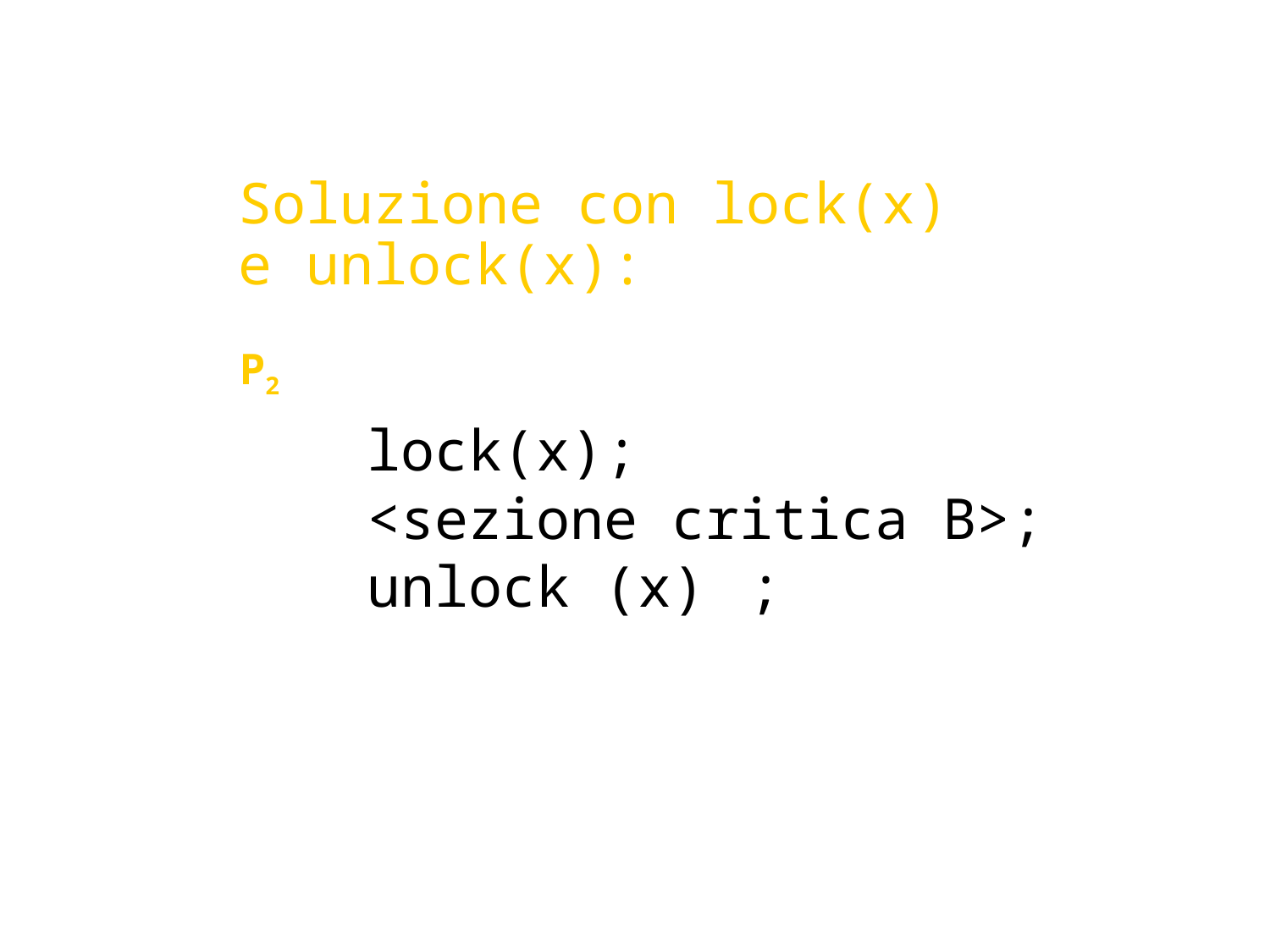

Soluzione con lock(x)
e unlock(x):
P2
	lock(x);
	<sezione critica B>;
	unlock (x)	;